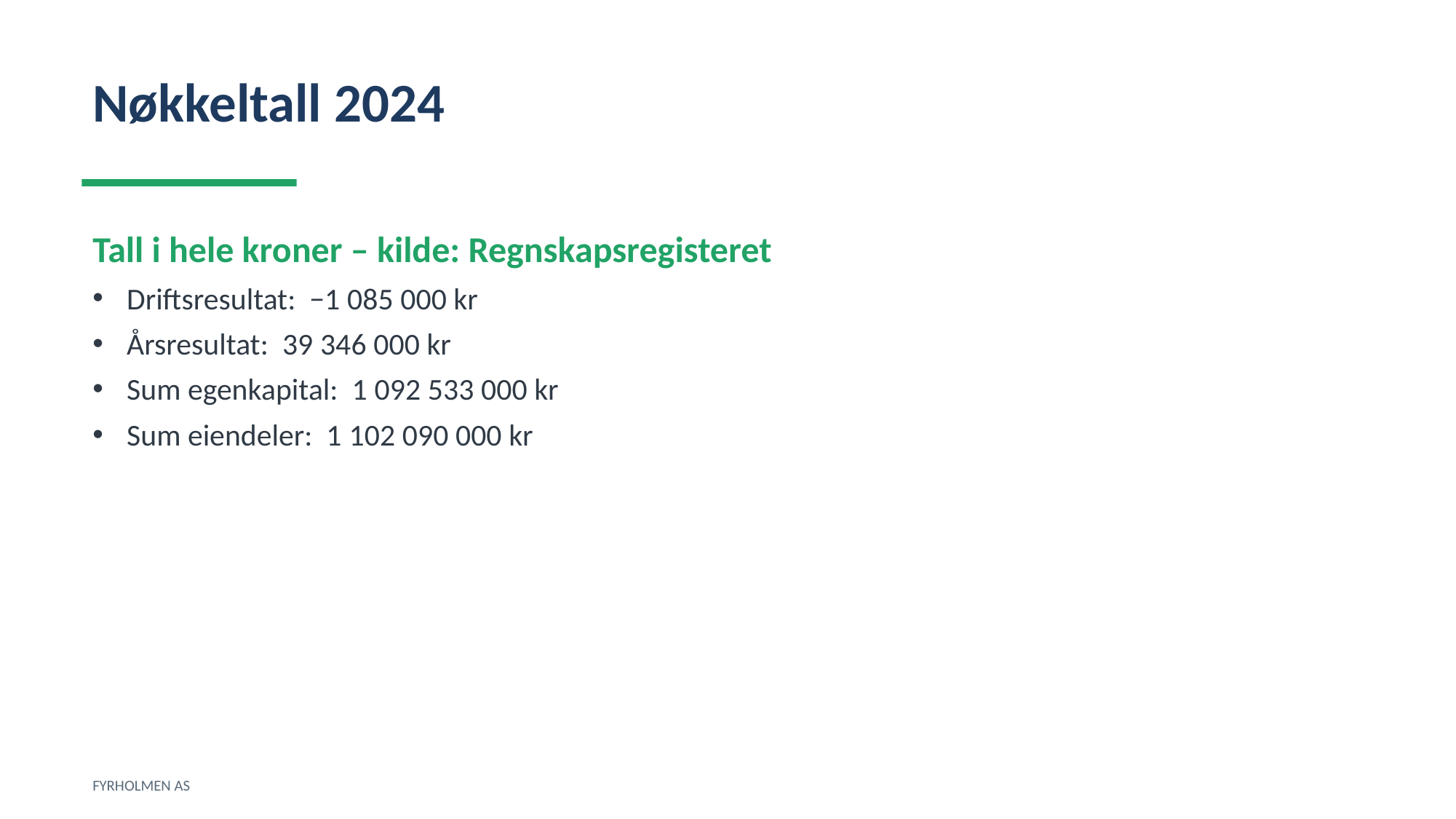

Nøkkeltall 2024

Tall i hele kroner – kilde: Regnskapsregisteret
Driftsresultat:  −1 085 000 kr
Årsresultat:  39 346 000 kr
Sum egenkapital:  1 092 533 000 kr
Sum eiendeler:  1 102 090 000 kr
FYRHOLMEN AS